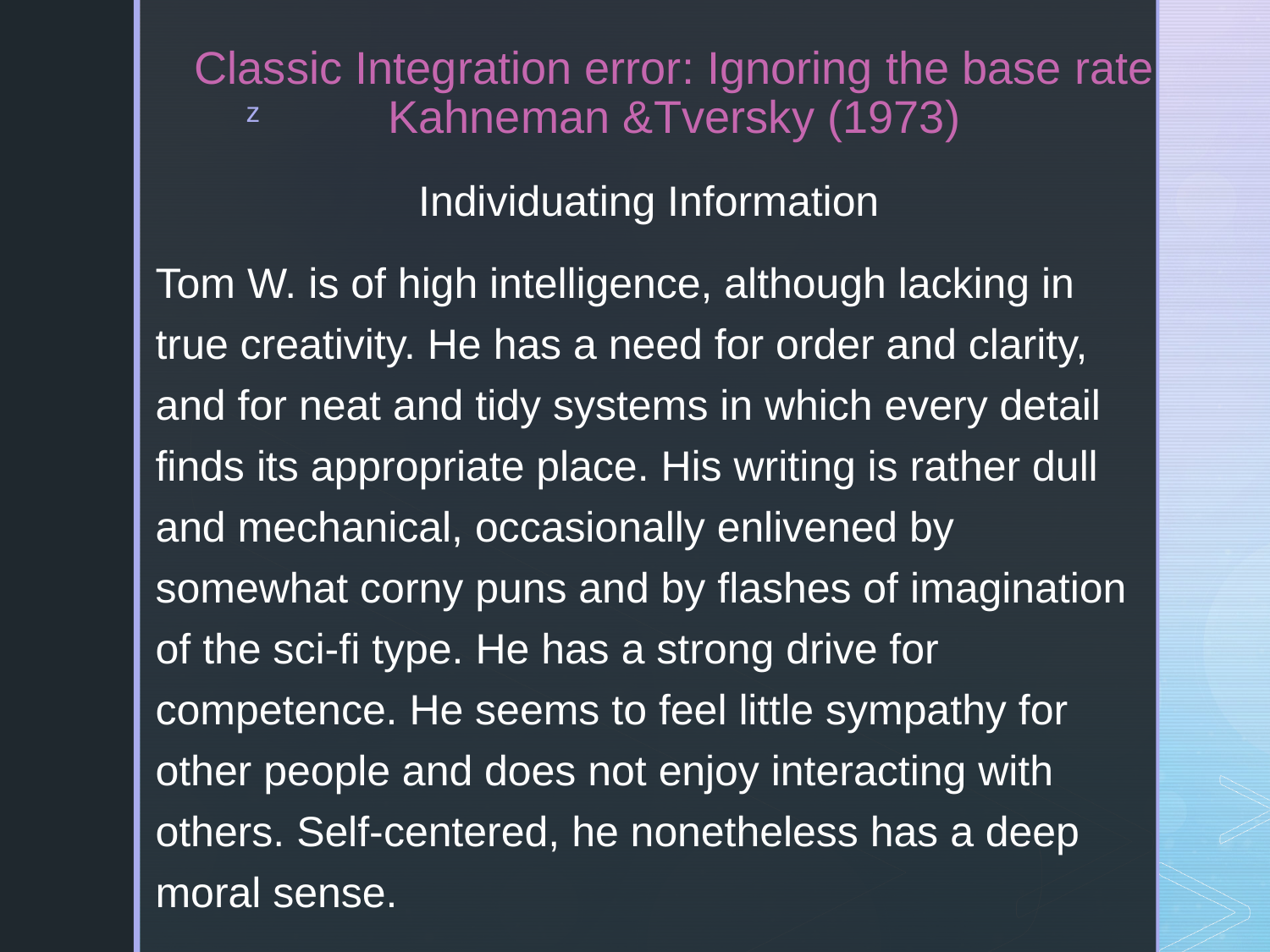

# Classic Integration error: Ignoring the base rate Kahneman &Tversky (1973)
Individuating Information
Tom W. is of high intelligence, although lacking in true creativity. He has a need for order and clarity, and for neat and tidy systems in which every detail finds its appropriate place. His writing is rather dull and mechanical, occasionally enlivened by somewhat corny puns and by flashes of imagination of the sci-fi type. He has a strong drive for competence. He seems to feel little sympathy for other people and does not enjoy interacting with others. Self-centered, he nonetheless has a deep moral sense.